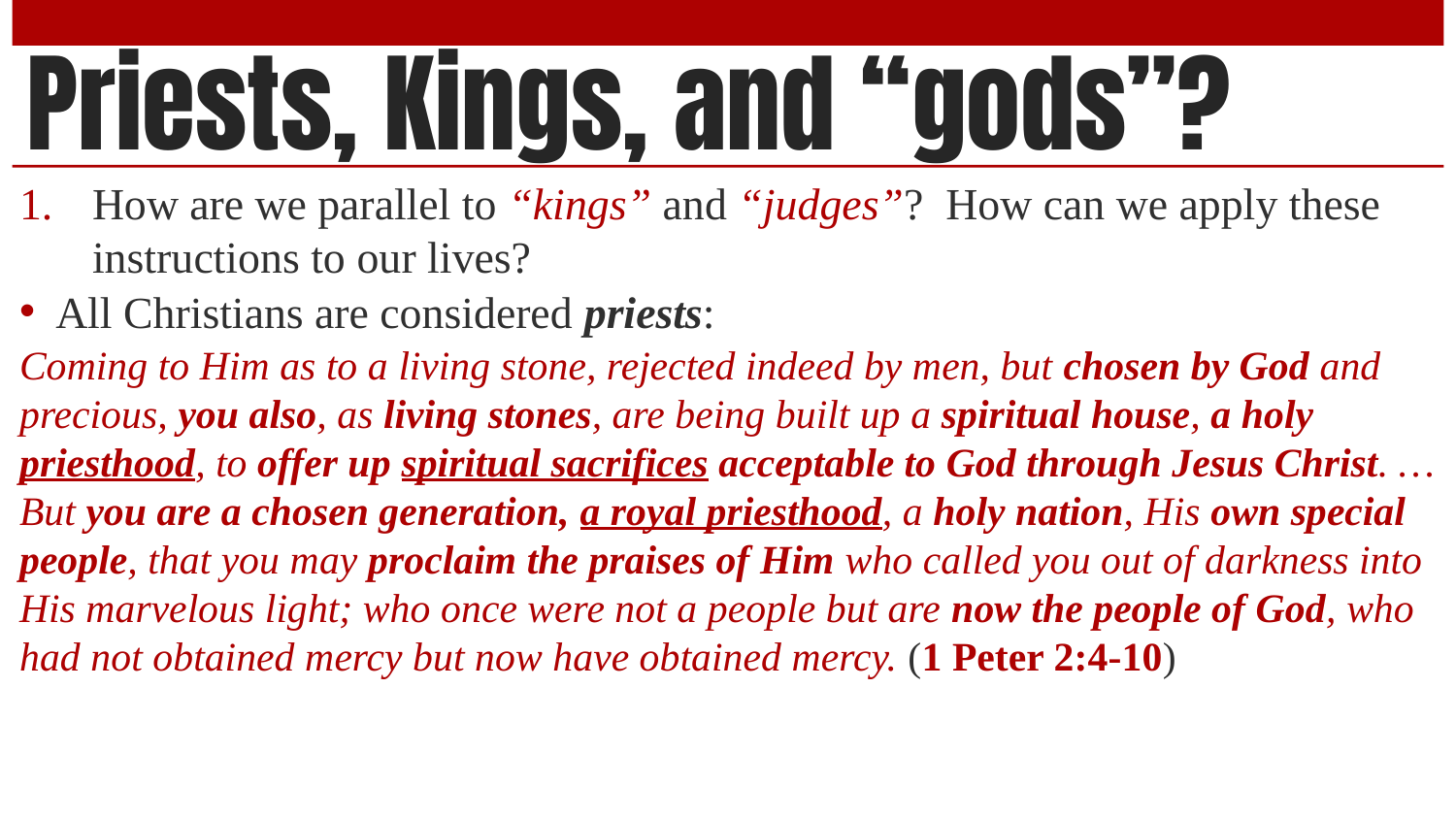

# Priests, Kings, and “gods”?
How are we parallel to “kings” and “judges”?  How can we apply these instructions to our lives?
All Christians are considered priests:
Coming to Him as to a living stone, rejected indeed by men, but chosen by God and precious, you also, as living stones, are being built up a spiritual house, a holy priesthood, to offer up spiritual sacrifices acceptable to God through Jesus Christ. … But you are a chosen generation, a royal priesthood, a holy nation, His own special people, that you may proclaim the praises of Him who called you out of darkness into His marvelous light; who once were not a people but are now the people of God, who had not obtained mercy but now have obtained mercy. (1 Peter 2:4-10)